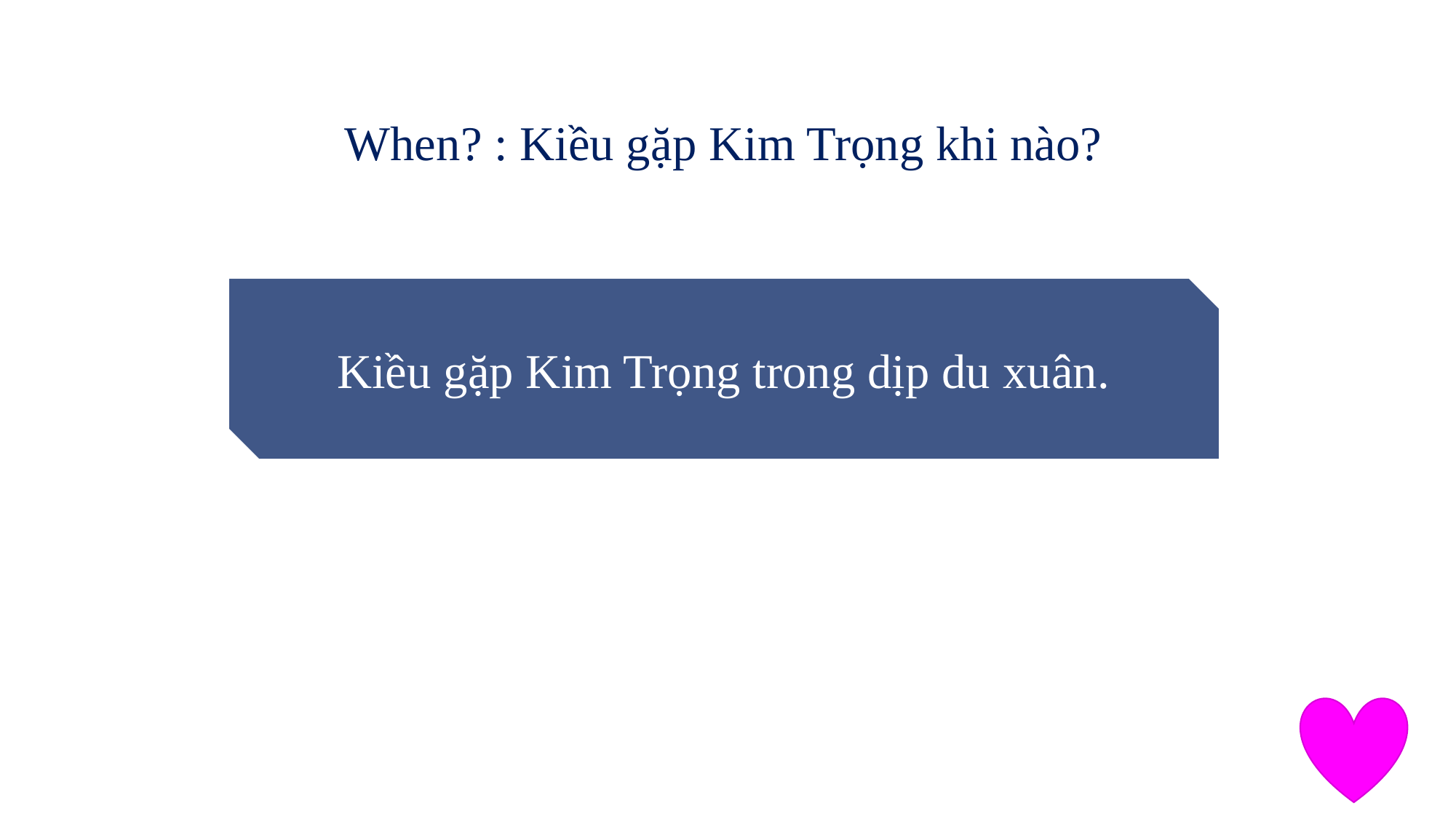

When? : Kiều gặp Kim Trọng khi nào?
Kiều gặp Kim Trọng trong dịp du xuân.